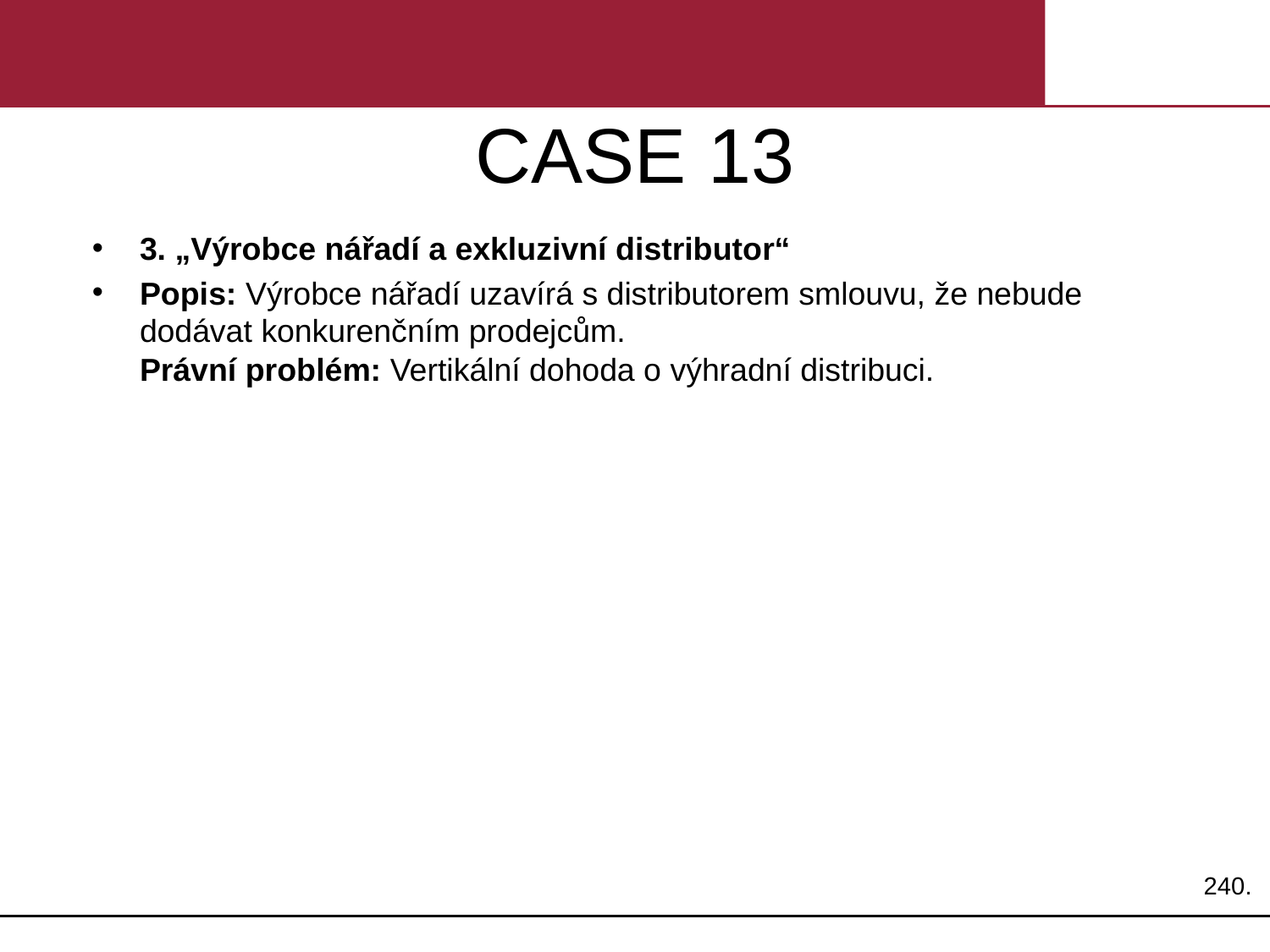

# CASE 13

3. „Výrobce nářadí a exkluzivní distributor“
Popis: Výrobce nářadí uzavírá s distributorem smlouvu, že nebude dodávat konkurenčním prodejcům.
Právní problém: Vertikální dohoda o výhradní distribuci.
240.